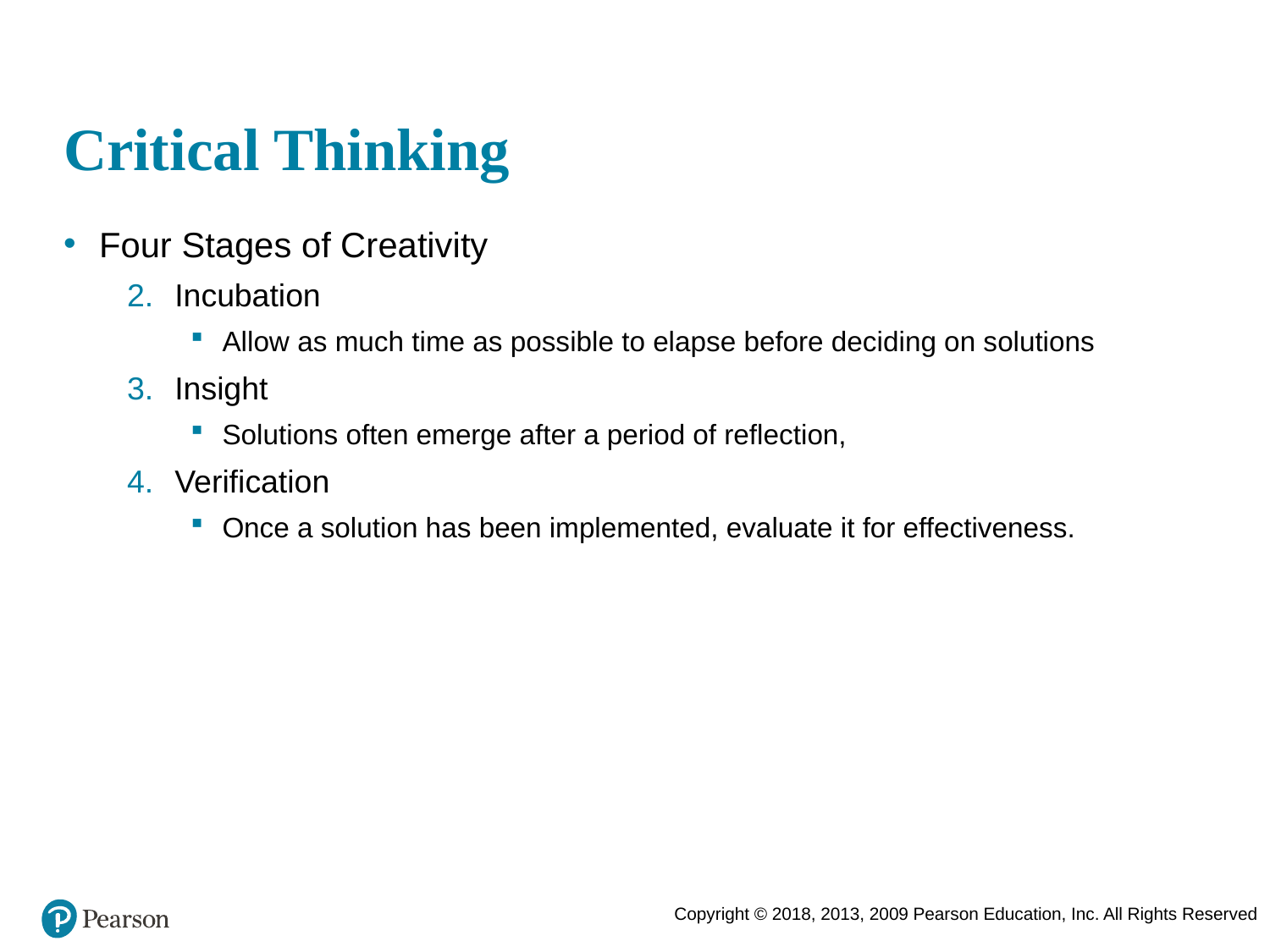

# Critical Thinking
Four Stages of Creativity
Incubation
Allow as much time as possible to elapse before deciding on solutions
Insight
Solutions often emerge after a period of reflection,
Verification
Once a solution has been implemented, evaluate it for effectiveness.